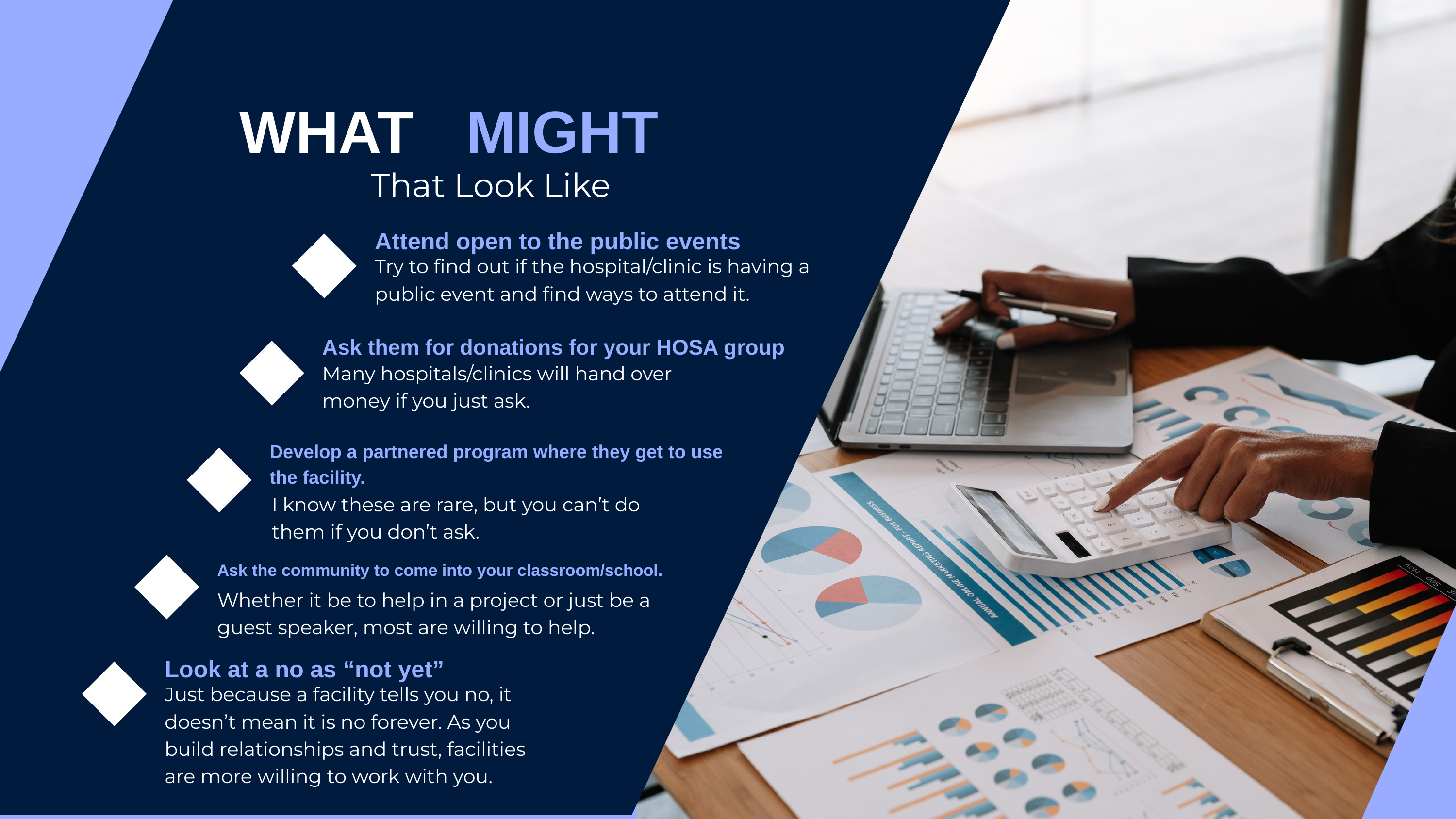

WHAT
MIGHT
That Look Like
Attend open to the public events

Try to find out if the hospital/clinic is having a public event and find ways to attend it.
Ask them for donations for your HOSA group

Many hospitals/clinics will hand over money if you just ask.
Develop a partnered program where they get to use the facility.

I know these are rare, but you can’t do them if you don’t ask.
Ask the community to come into your classroom/school.

Whether it be to help in a project or just be a guest speaker, most are willing to help.

Look at a no as “not yet”

Just because a facility tells you no, it doesn’t mean it is no forever. As you build relationships and trust, facilities are more willing to work with you.